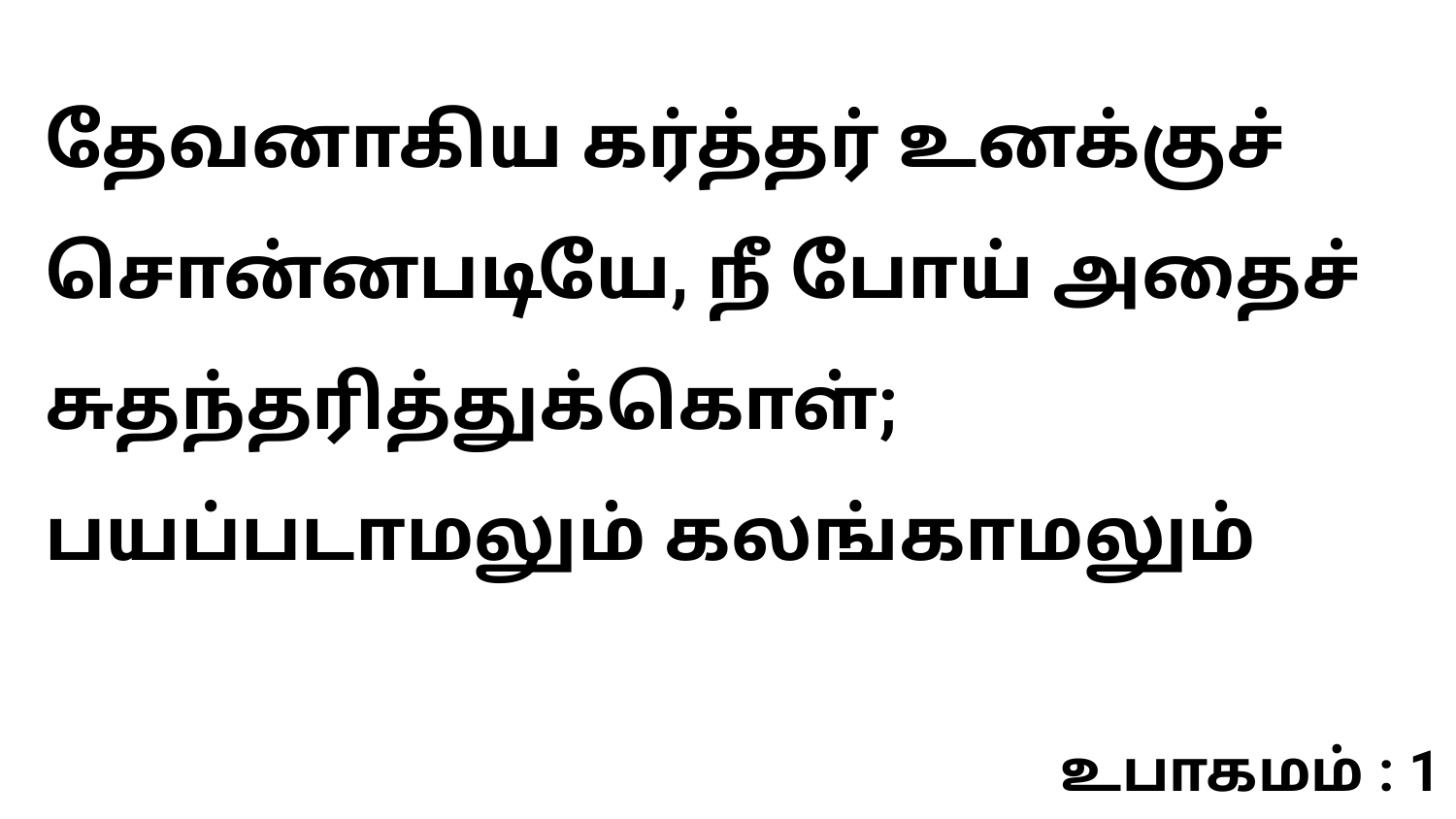

தேவனாகிய கர்த்தர் உனக்குச் சொன்னபடியே, நீ போய் அதைச் சுதந்தரித்துக்கொள்; பயப்படாமலும் கலங்காமலும்
உபாகமம் : 1